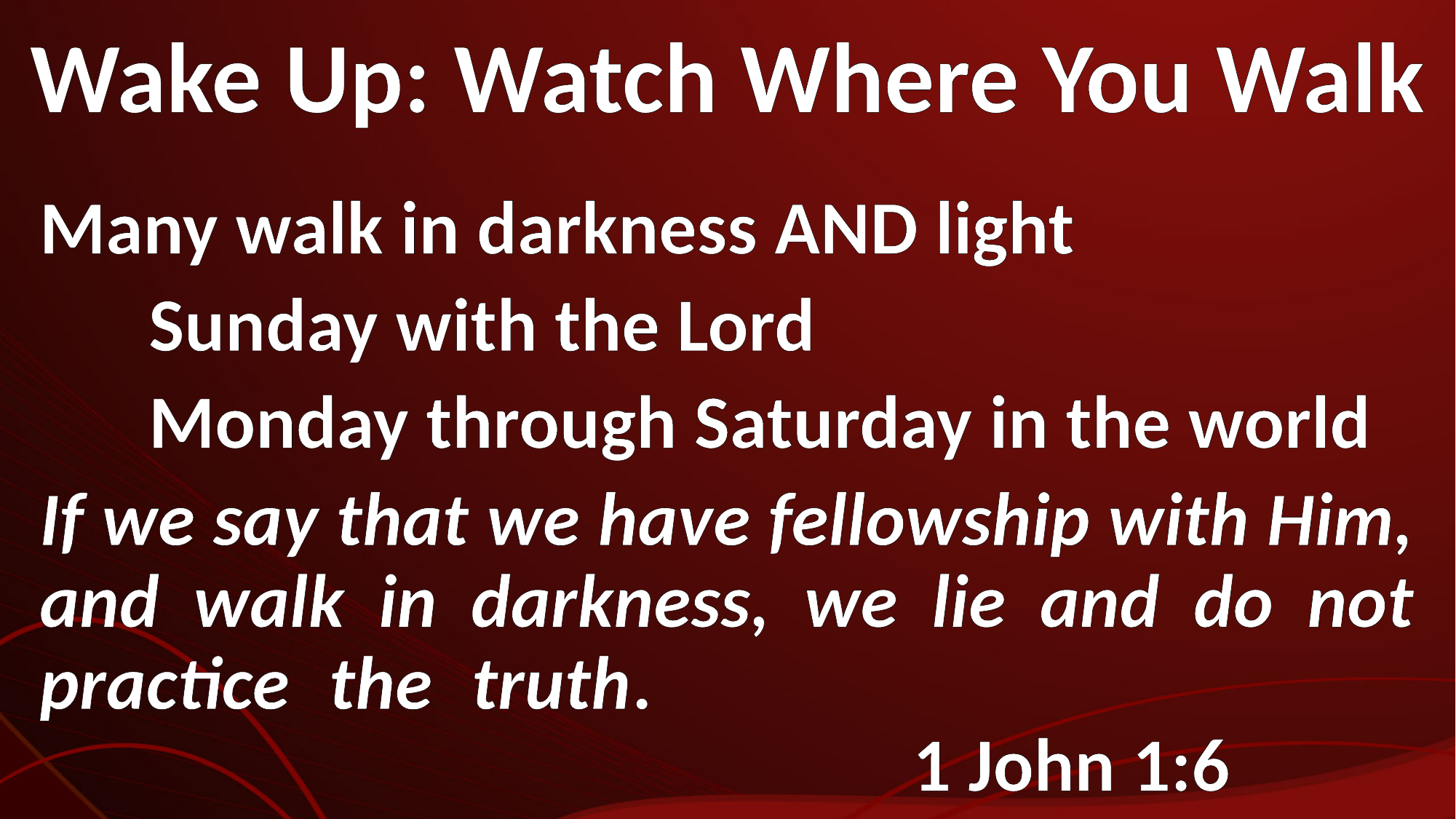

Wake Up: Watch Where You Walk
Many walk in darkness AND light
	Sunday with the Lord
	Monday through Saturday in the world
If we say that we have fellowship with Him, and walk in darkness, we lie and do not practice the truth. 															1 John 1:6